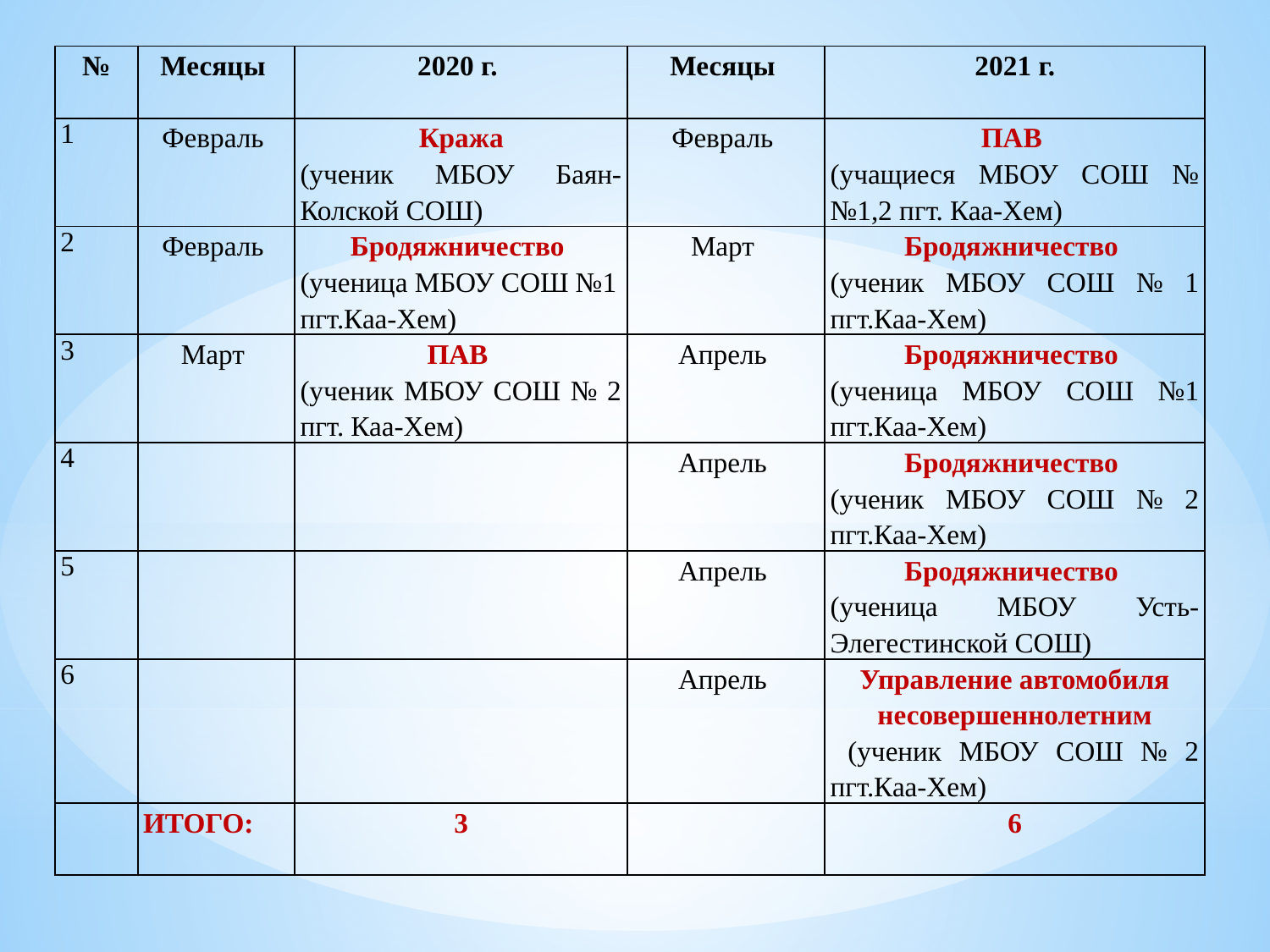

| № | Месяцы | 2020 г. | Месяцы | 2021 г. |
| --- | --- | --- | --- | --- |
| 1 | Февраль | Кража (ученик МБОУ Баян-Колской СОШ) | Февраль | ПАВ (учащиеся МБОУ СОШ №№1,2 пгт. Каа-Хем) |
| 2 | Февраль | Бродяжничество (ученица МБОУ СОШ №1 пгт.Каа-Хем) | Март | Бродяжничество (ученик МБОУ СОШ № 1 пгт.Каа-Хем) |
| 3 | Март | ПАВ (ученик МБОУ СОШ № 2 пгт. Каа-Хем) | Апрель | Бродяжничество (ученица МБОУ СОШ №1 пгт.Каа-Хем) |
| 4 |  |  | Апрель | Бродяжничество (ученик МБОУ СОШ № 2 пгт.Каа-Хем) |
| 5 |  |  | Апрель | Бродяжничество (ученица МБОУ Усть-Элегестинской СОШ) |
| 6 |  |  | Апрель | Управление автомобиля несовершеннолетним (ученик МБОУ СОШ № 2 пгт.Каа-Хем) |
|  | ИТОГО: | 3 |  | 6 |